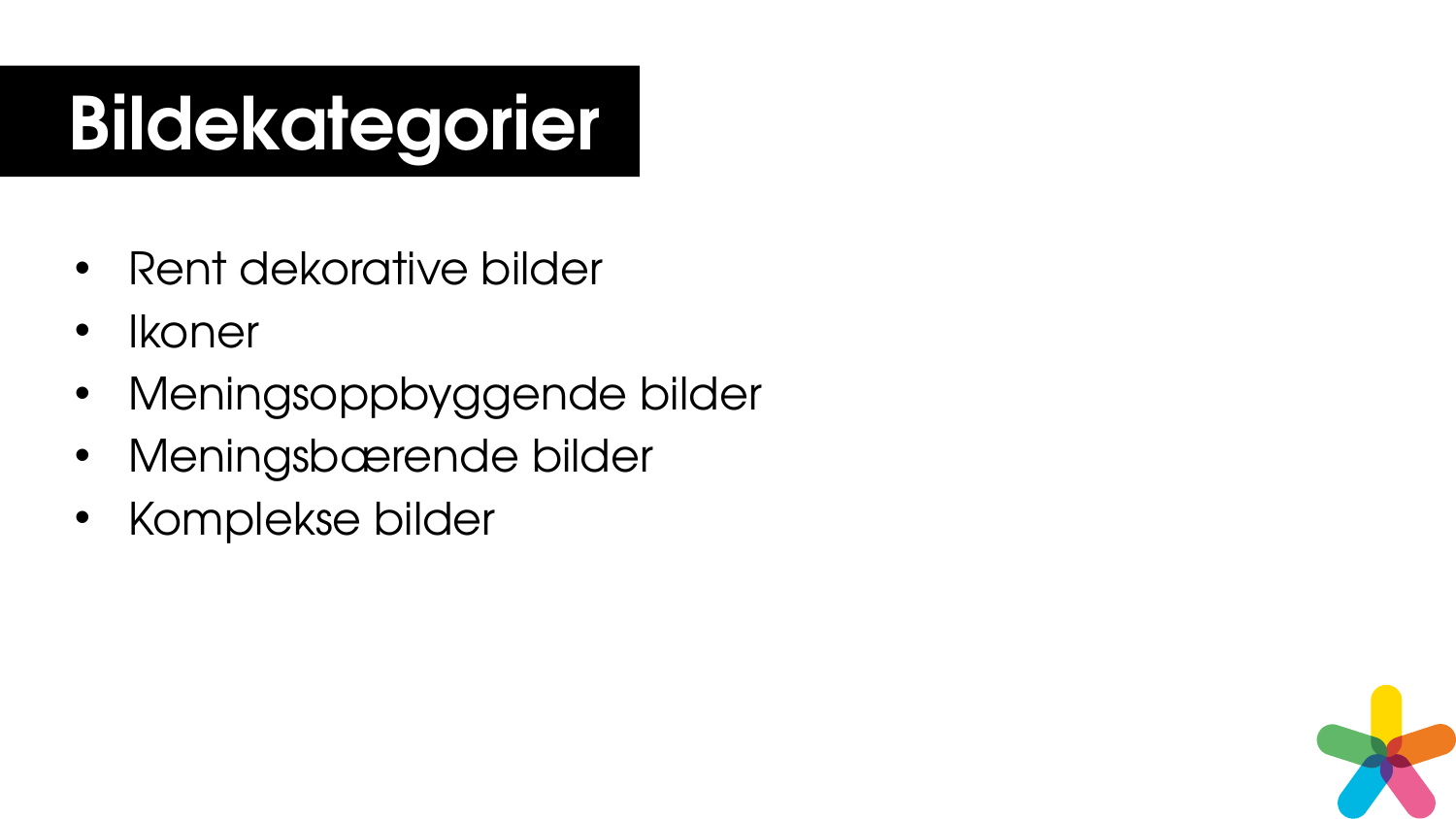

# Bildekategorier

Rent dekorative bilder
Ikoner
Meningsoppbyggende bilder
Meningsbærende bilder
Komplekse bilder